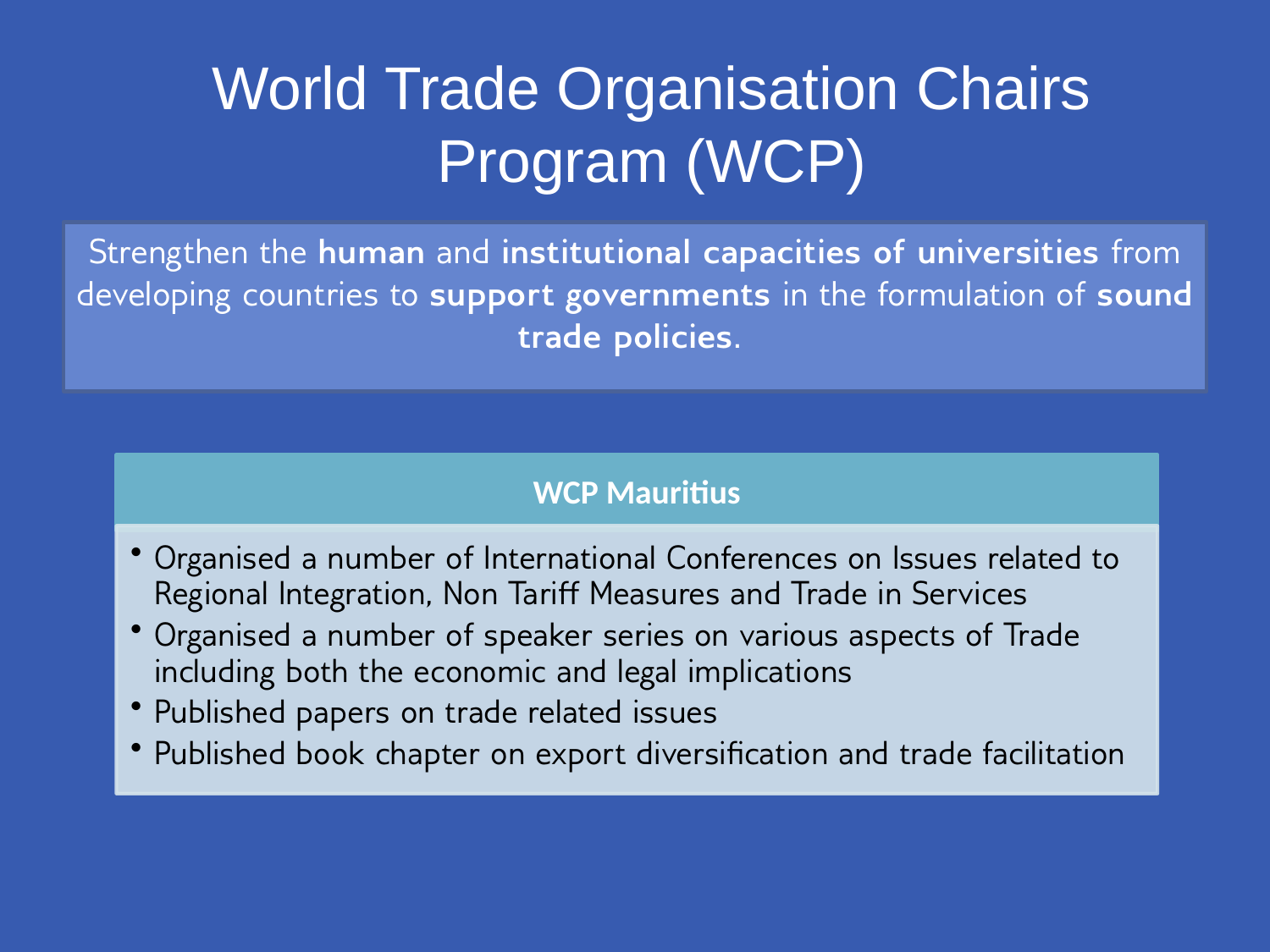

World Trade Organisation Chairs Program (WCP)
Strengthen the human and institutional capacities of universities from developing countries to support governments in the formulation of sound trade policies.
WCP Mauritius
Organised a number of International Conferences on Issues related to Regional Integration, Non Tariff Measures and Trade in Services
Organised a number of speaker series on various aspects of Trade including both the economic and legal implications
Published papers on trade related issues
Published book chapter on export diversification and trade facilitation